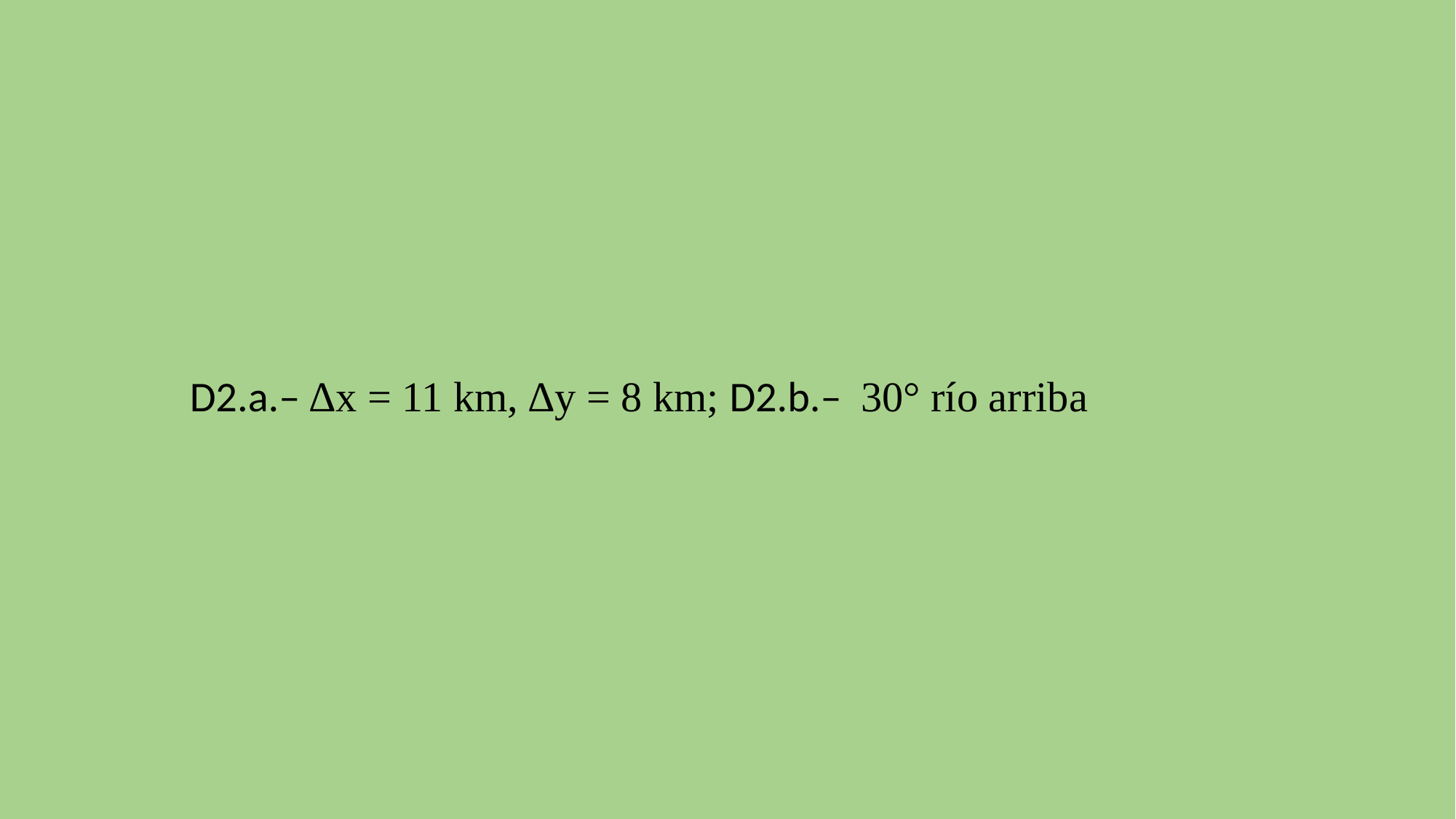

D2.a.– ∆x = 11 km, ∆y = 8 km; D2.b.–  30° río arriba